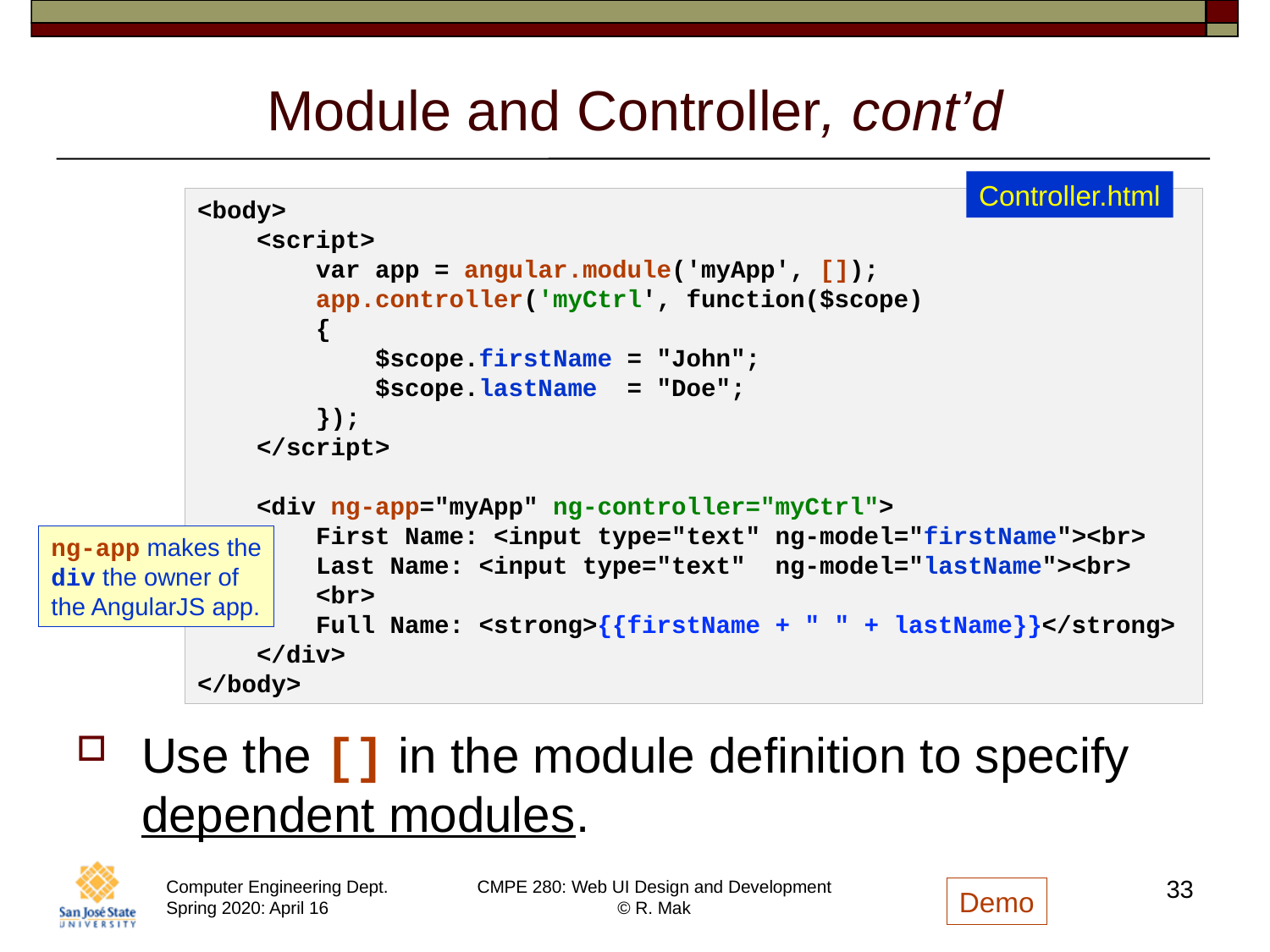

# Module and Controller, cont’d
Controller.html
<body>
    <script>
        var app = angular.module('myApp', []);
        app.controller('myCtrl', function($scope)
        {
            $scope.firstName = "John";
            $scope.lastName  = "Doe";
        });
    </script>

    <div ng-app="myApp" ng-controller="myCtrl">
        First Name: <input type="text" ng-model="firstName"><br>
        Last Name: <input type="text"  ng-model="lastName"><br>
        <br>
        Full Name: <strong>{{firstName + " " + lastName}}</strong>
    </div>
</body>
ng-app makes the
div the owner of
the AngularJS app.
Use the [] in the module definition to specify dependent modules.
33
Demo